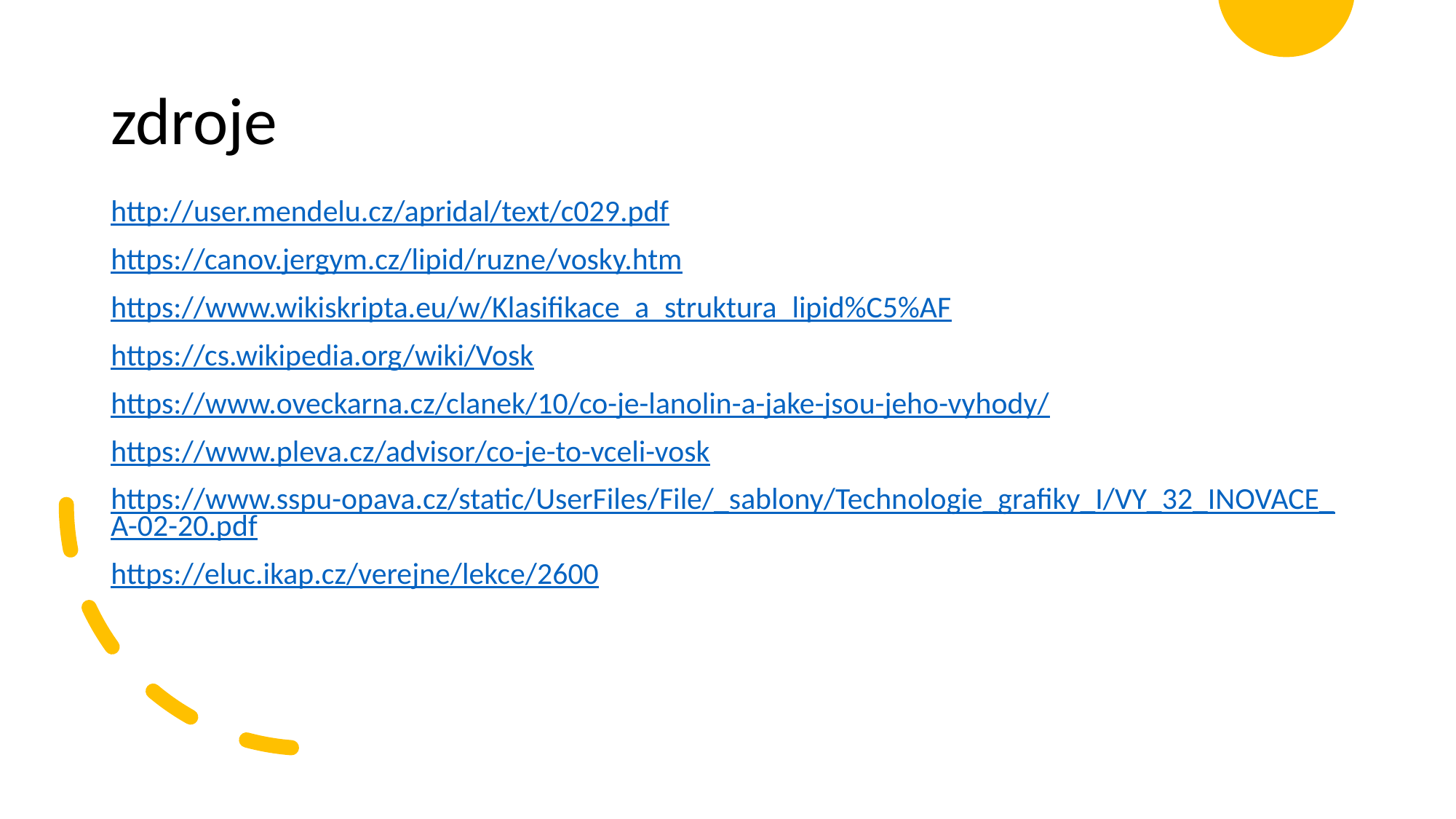

# zdroje
http://user.mendelu.cz/apridal/text/c029.pdf
https://canov.jergym.cz/lipid/ruzne/vosky.htm
https://www.wikiskripta.eu/w/Klasifikace_a_struktura_lipid%C5%AF
https://cs.wikipedia.org/wiki/Vosk
https://www.oveckarna.cz/clanek/10/co-je-lanolin-a-jake-jsou-jeho-vyhody/
https://www.pleva.cz/advisor/co-je-to-vceli-vosk
https://www.sspu-opava.cz/static/UserFiles/File/_sablony/Technologie_grafiky_I/VY_32_INOVACE_A-02-20.pdf
https://eluc.ikap.cz/verejne/lekce/2600